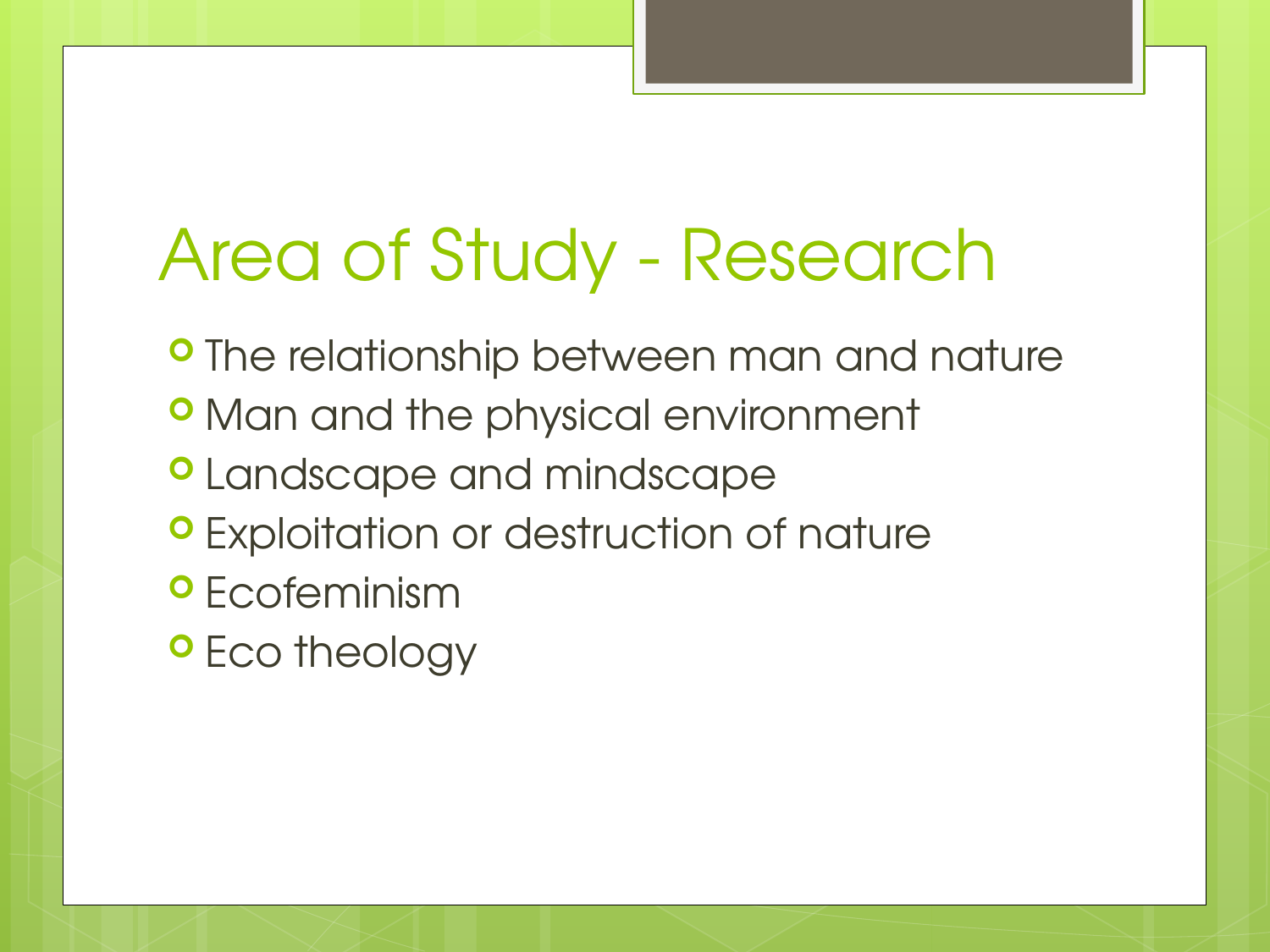

# Area of Study - Research
The relationship between man and nature
Man and the physical environment
Landscape and mindscape
Exploitation or destruction of nature
Ecofeminism
Eco theology